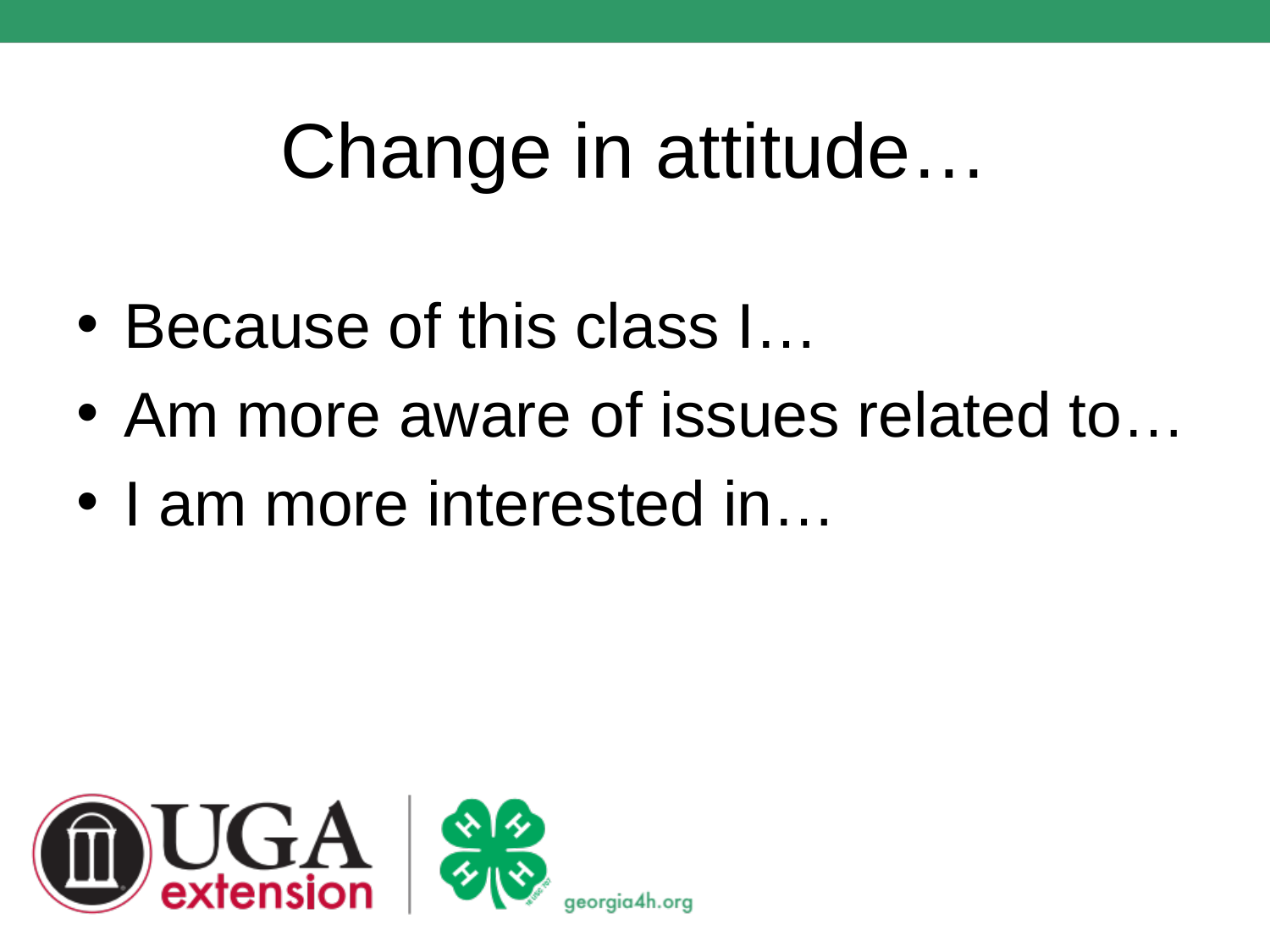

# Change in attitude…
Because of this class I…
Am more aware of issues related to…
I am more interested in…